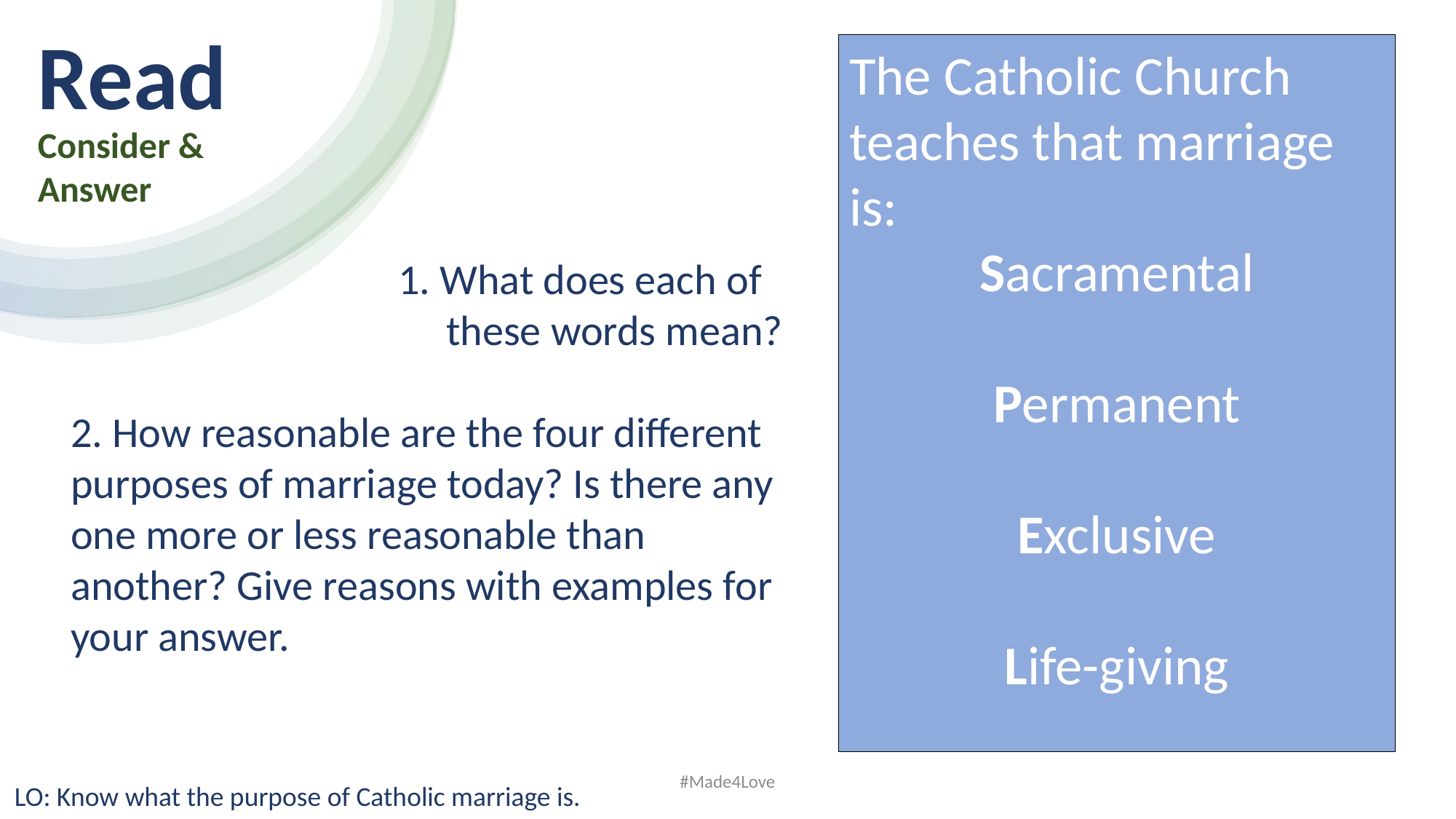

Read​
The Catholic Church teaches that marriage is:
Sacramental

Permanent

Exclusive

Life-giving

Consider &
Answer

			1. What does each of 			     these words mean?

2. How reasonable are the four different purposes of marriage today? Is there any one more or less reasonable than another? Give reasons with examples for your answer.

#Made4Love
LO: Know what the purpose of Catholic marriage is.